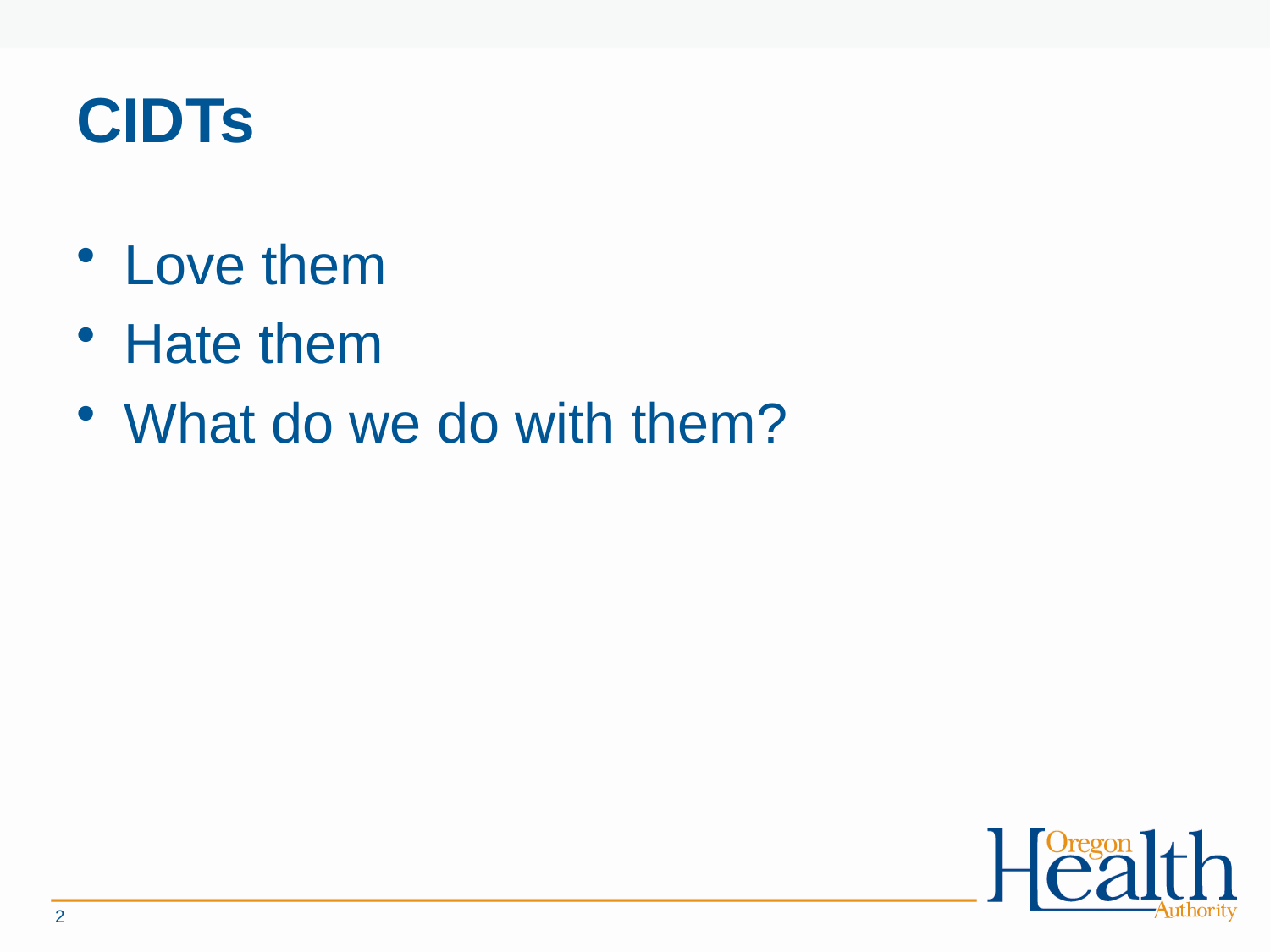

# CIDTs
Love them
Hate them
What do we do with them?
2